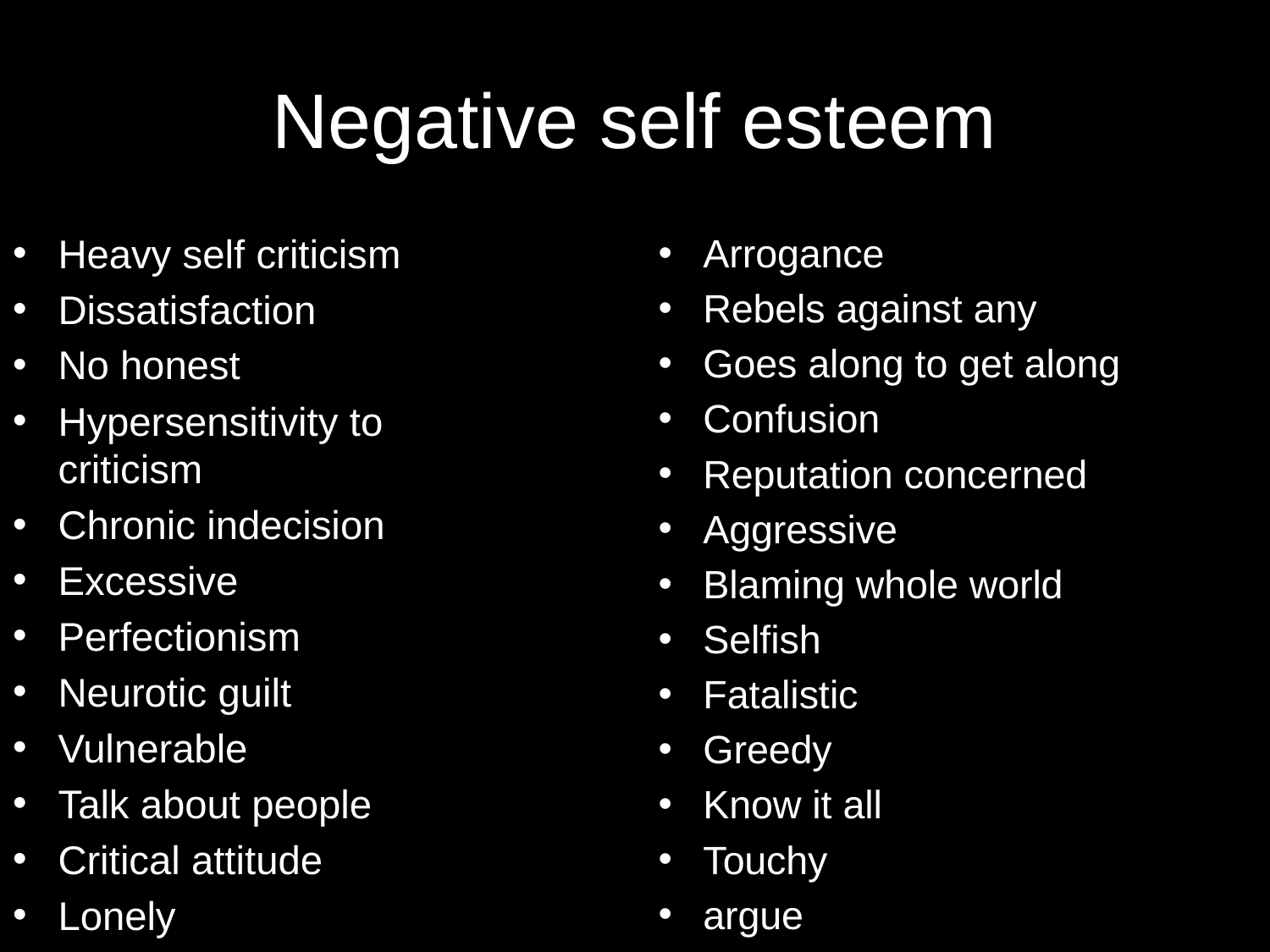

# Negative self esteem
Heavy self criticism
Dissatisfaction
No honest
Hypersensitivity to 				criticism
Chronic indecision
Excessive
Perfectionism
Neurotic guilt
Vulnerable
Talk about people
Critical attitude
Lonely
Arrogance
Rebels against any
Goes along to get along
Confusion
Reputation concerned
Aggressive
Blaming whole world
Selfish
Fatalistic
Greedy
Know it all
Touchy
argue